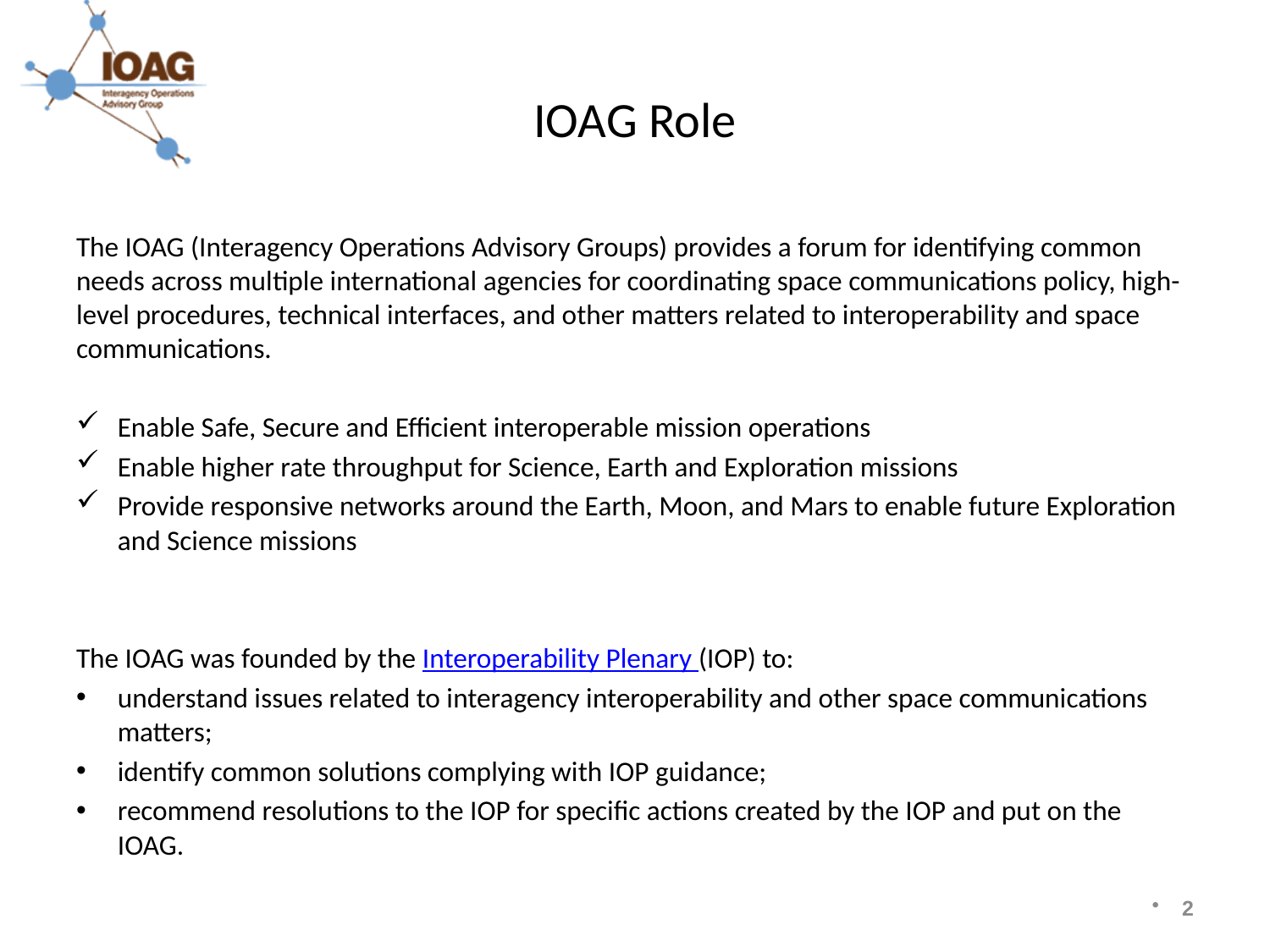

# IOAG Role
The IOAG (Interagency Operations Advisory Groups) provides a forum for identifying common needs across multiple international agencies for coordinating space communications policy, high-level procedures, technical interfaces, and other matters related to interoperability and space communications.

Enable Safe, Secure and Efficient interoperable mission operations
Enable higher rate throughput for Science, Earth and Exploration missions
Provide responsive networks around the Earth, Moon, and Mars to enable future Exploration and Science missions

The IOAG was founded by the Interoperability Plenary (IOP) to:
understand issues related to interagency interoperability and other space communications matters;
identify common solutions complying with IOP guidance;
recommend resolutions to the IOP for specific actions created by the IOP and put on the IOAG.

2